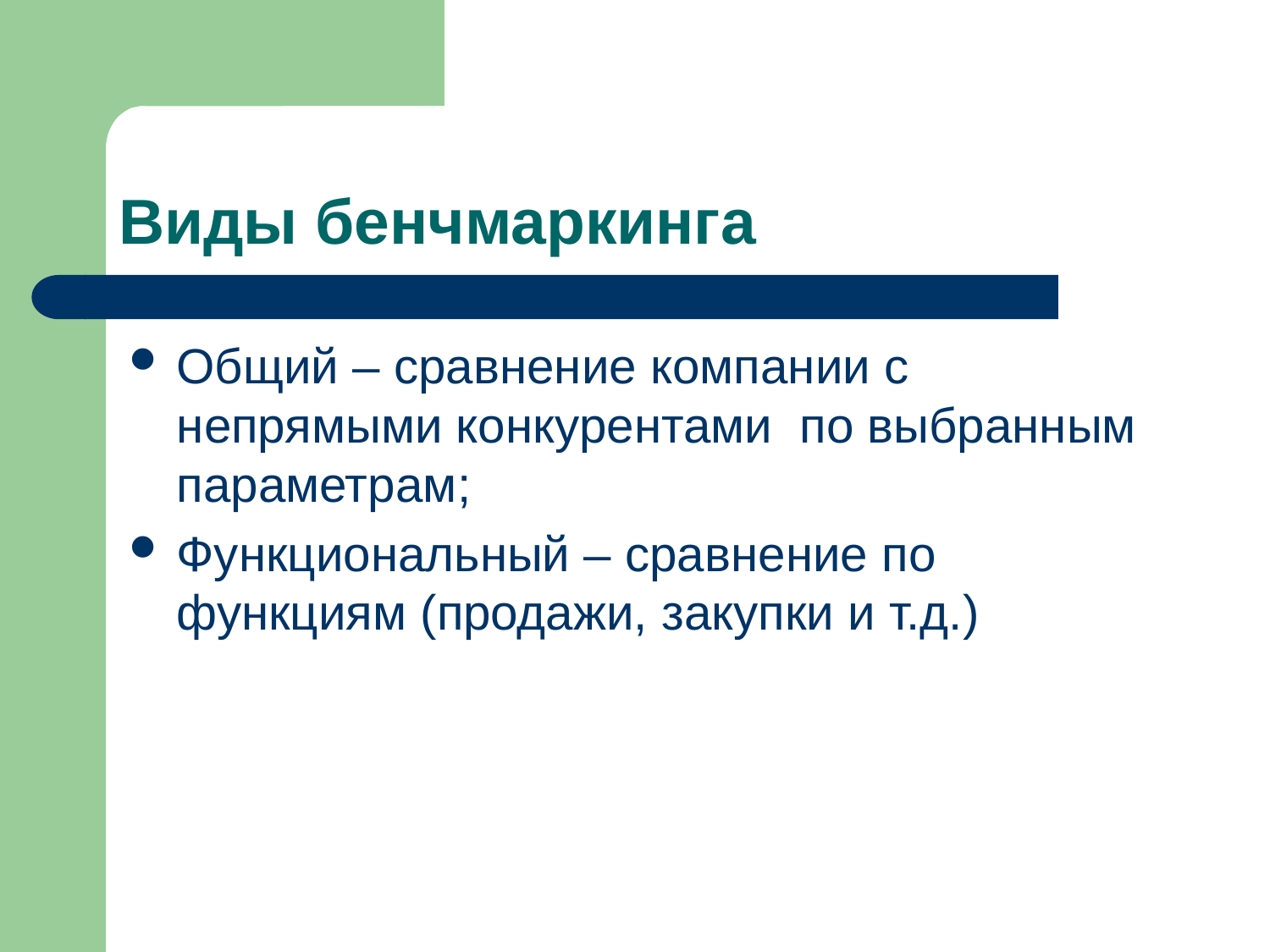

# Виды бенчмаркинга
Общий – сравнение компании с непрямыми конкурентами  по выбранным параметрам;
Функциональный – сравнение по функциям (продажи, закупки и т.д.)